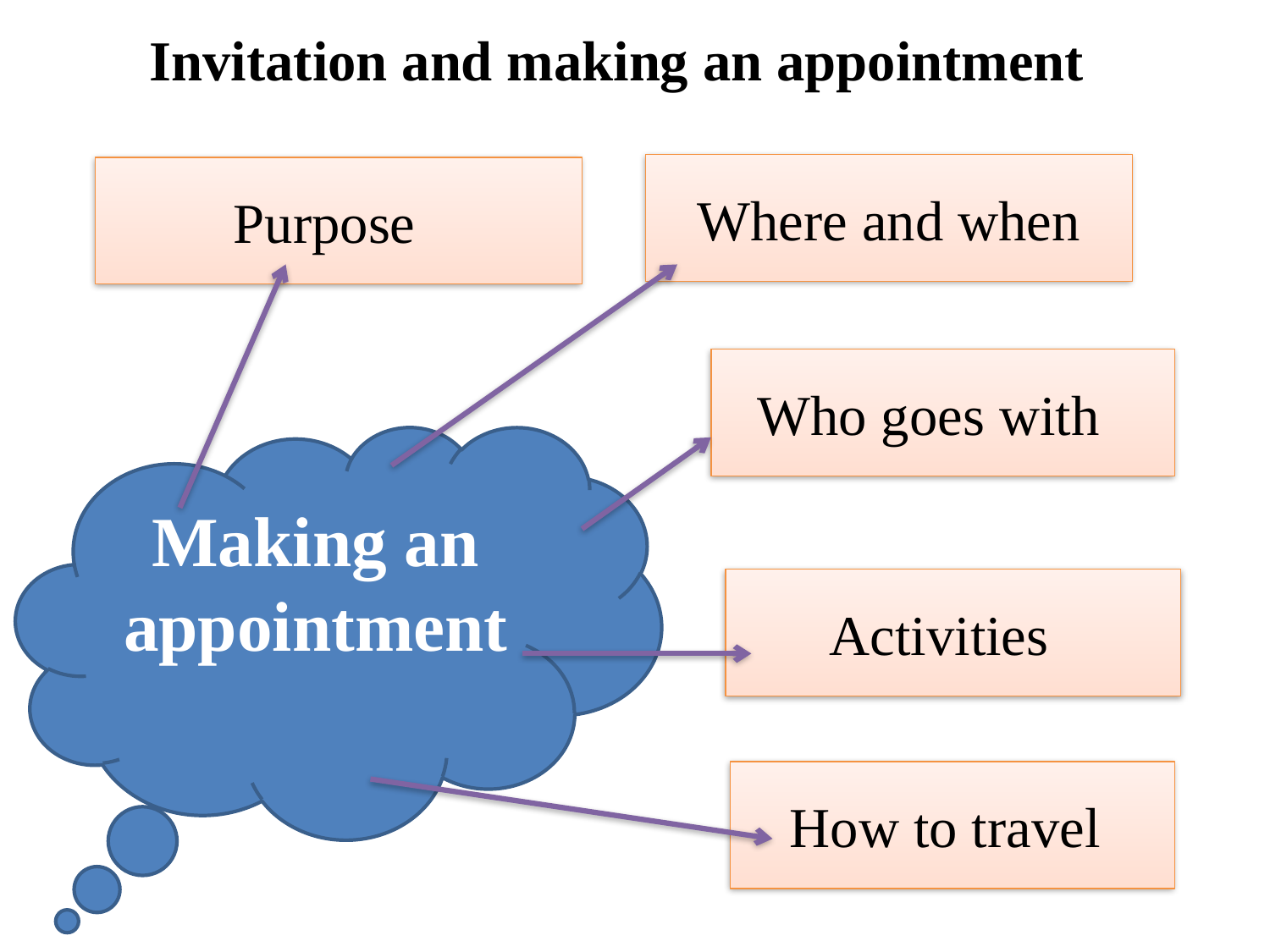

# Invitation and making an appointment
Where and when
Purpose
Who goes with
Making an appointment
Activities
How to travel